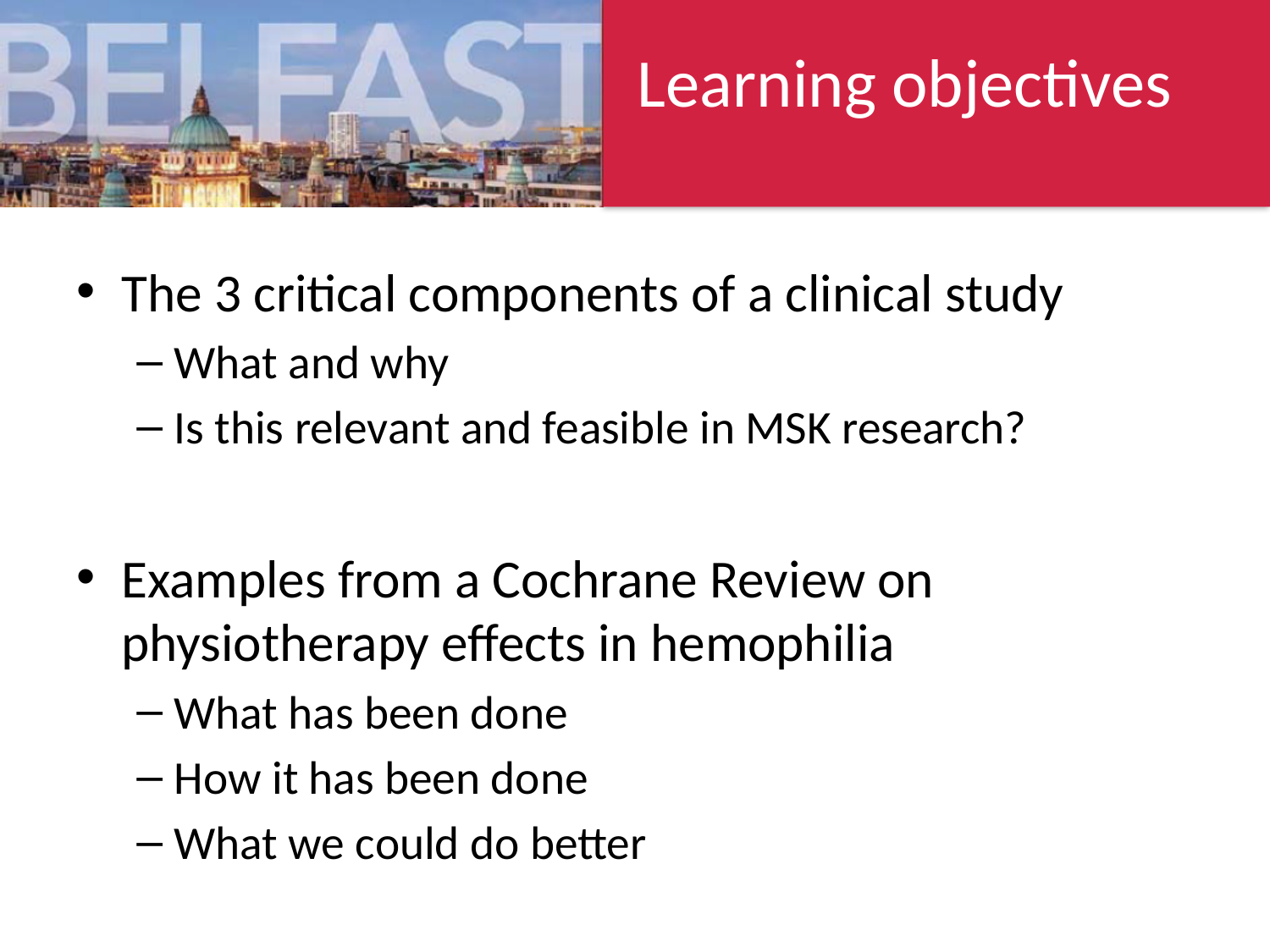

# Learning objectives
The 3 critical components of a clinical study
What and why
Is this relevant and feasible in MSK research?

Examples from a Cochrane Review on physiotherapy effects in hemophilia
What has been done
How it has been done
What we could do better